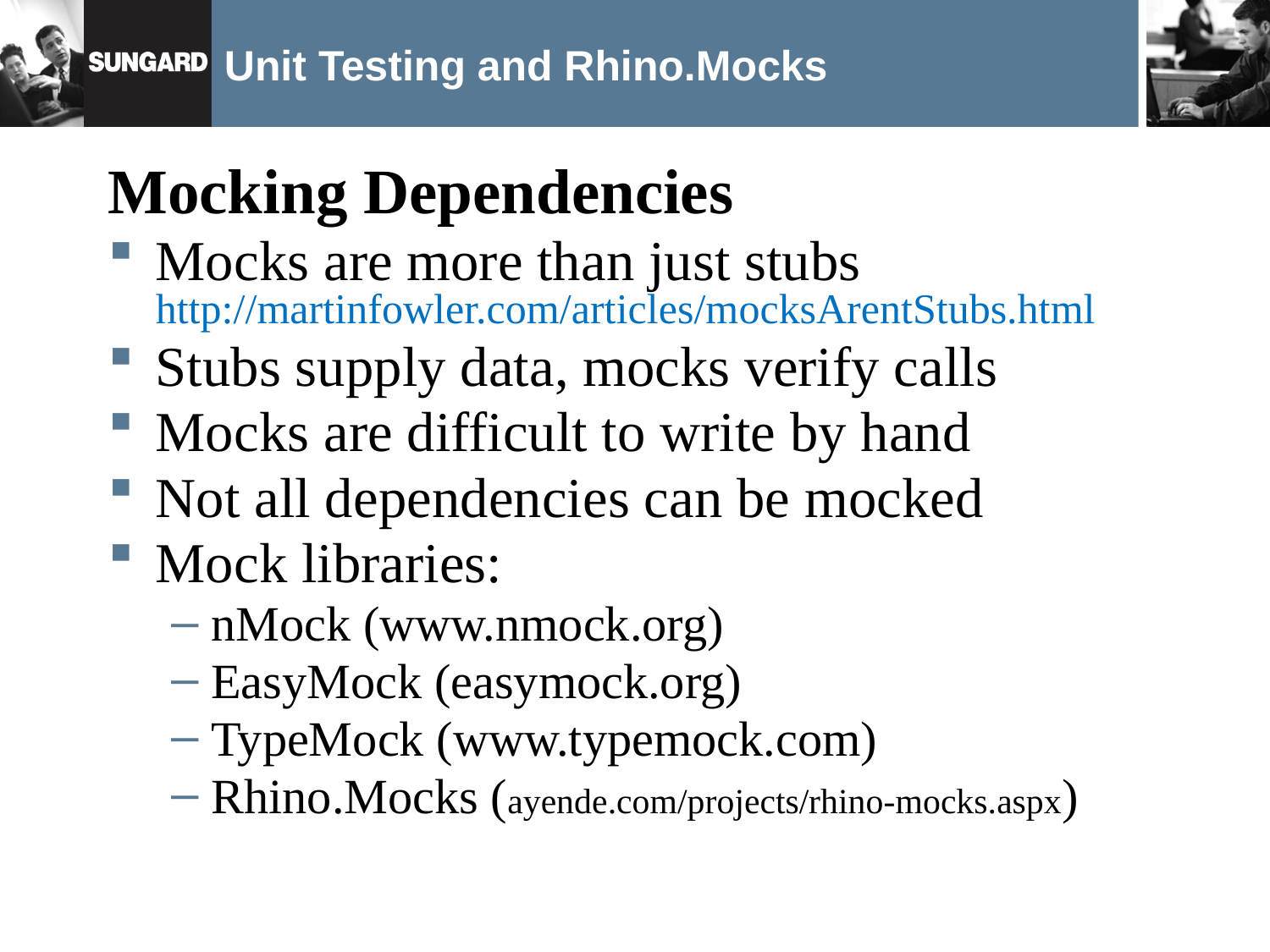

# Unit Testing and Rhino.Mocks
Mocking Dependencies
Mocks are more than just stubs
http://martinfowler.com/articles/mocksArentStubs.html
Stubs supply data, mocks verify calls
Mocks are difficult to write by hand
Not all dependencies can be mocked
Mock libraries:
nMock (www.nmock.org)
EasyMock (easymock.org)
TypeMock (www.typemock.com)
Rhino.Mocks (ayende.com/projects/rhino-mocks.aspx)